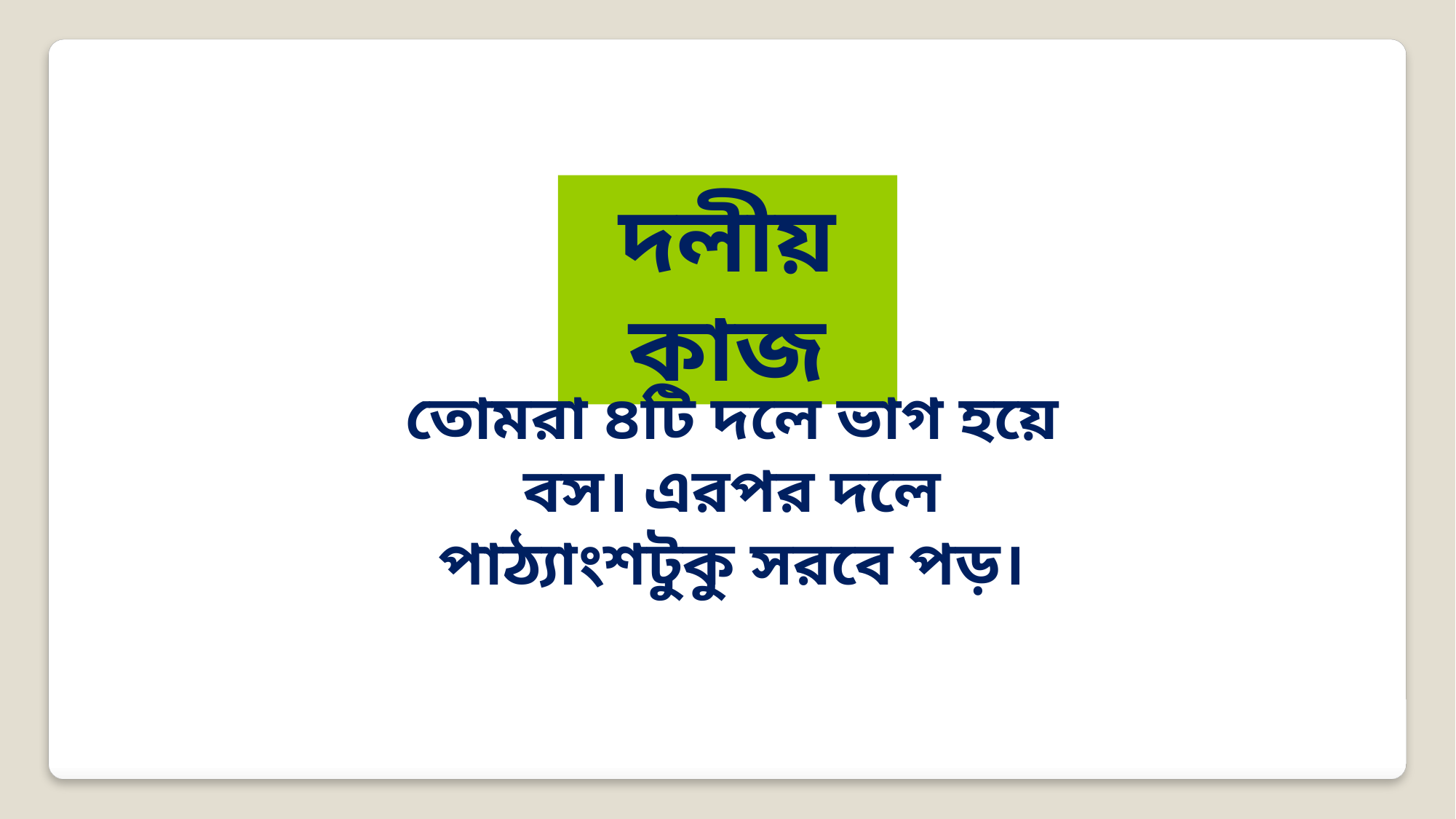

দলীয় কাজ
তোমরা ৪টি দলে ভাগ হয়ে বস। এরপর দলে পাঠ্যাংশটুকু সরবে পড়।